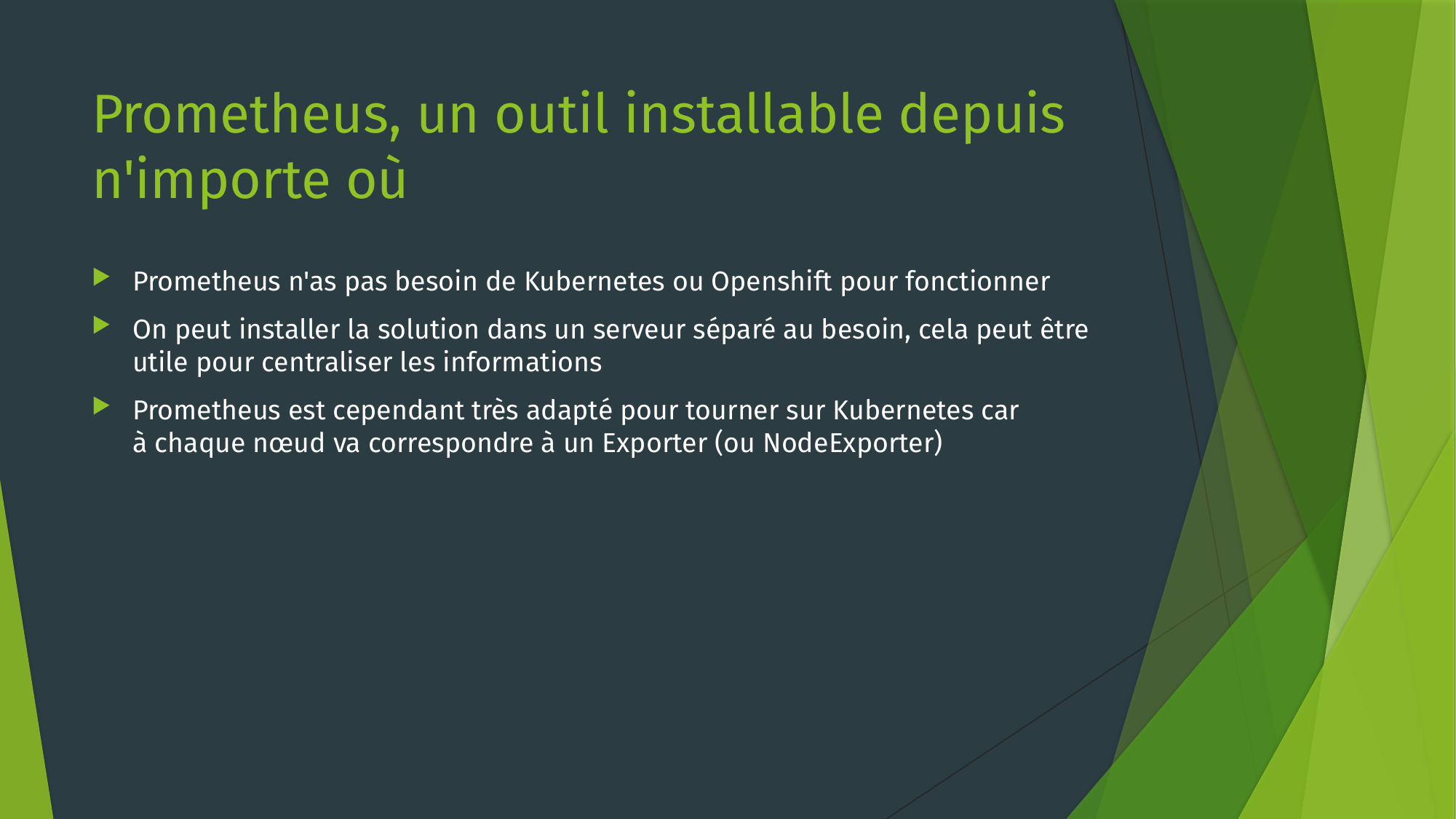

# Prometheus, un outil installable depuis n'importe où
Prometheus n'as pas besoin de Kubernetes ou Openshift pour fonctionner
On peut installer la solution dans un serveur séparé au besoin, cela peut être utile pour centraliser les informations
Prometheus est cependant très adapté pour tourner sur Kubernetes car à chaque nœud va correspondre à un Exporter (ou NodeExporter)